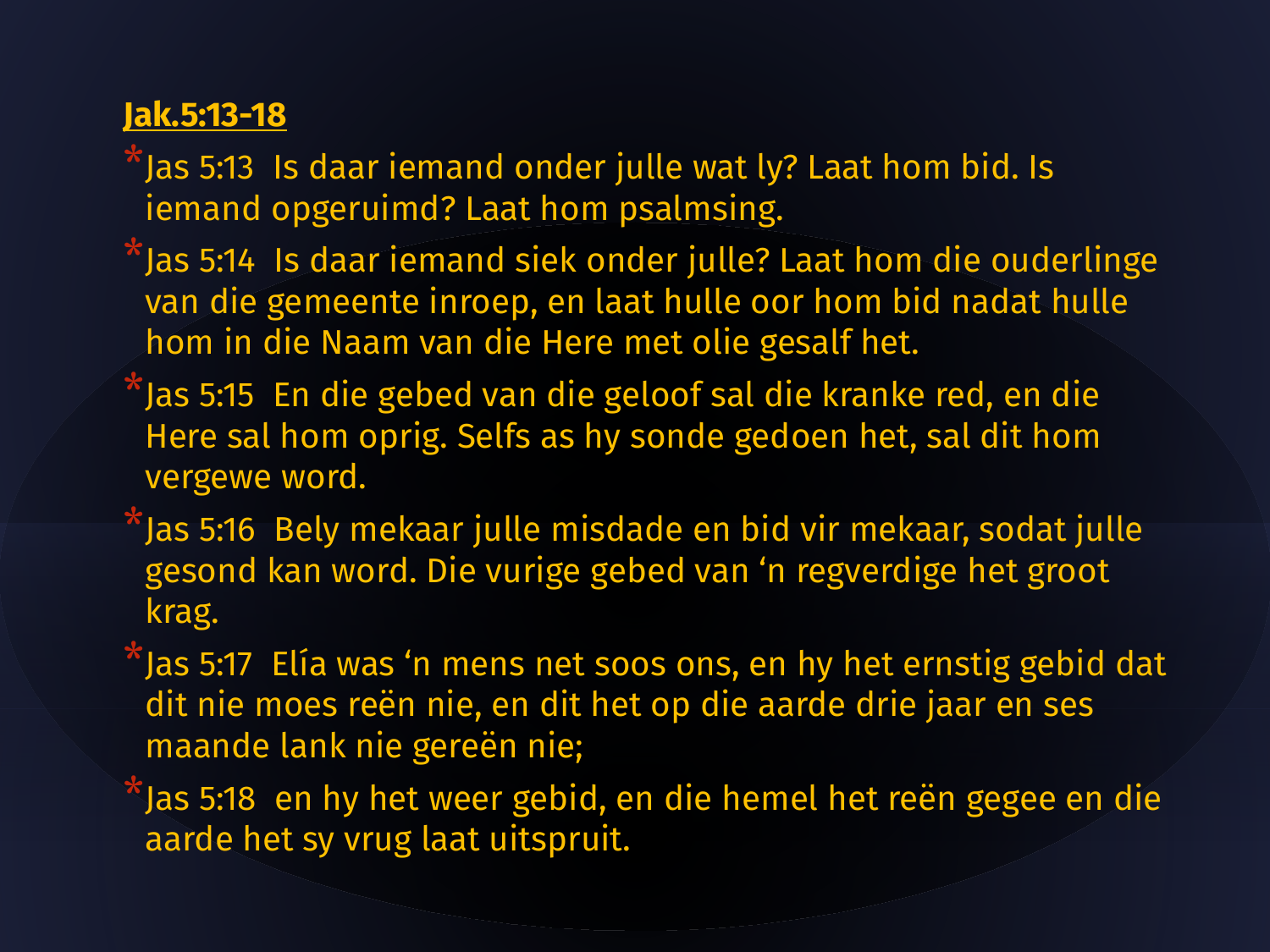

Jak.5:13-18
Jas 5:13  Is daar iemand onder julle wat ly? Laat hom bid. Is iemand opgeruimd? Laat hom psalmsing.
Jas 5:14  Is daar iemand siek onder julle? Laat hom die ouderlinge van die gemeente inroep, en laat hulle oor hom bid nadat hulle hom in die Naam van die Here met olie gesalf het.
Jas 5:15  En die gebed van die geloof sal die kranke red, en die Here sal hom oprig. Selfs as hy sonde gedoen het, sal dit hom vergewe word.
Jas 5:16  Bely mekaar julle misdade en bid vir mekaar, sodat julle gesond kan word. Die vurige gebed van ‘n regverdige het groot krag.
Jas 5:17  Elía was ‘n mens net soos ons, en hy het ernstig gebid dat dit nie moes reën nie, en dit het op die aarde drie jaar en ses maande lank nie gereën nie;
Jas 5:18  en hy het weer gebid, en die hemel het reën gegee en die aarde het sy vrug laat uitspruit.